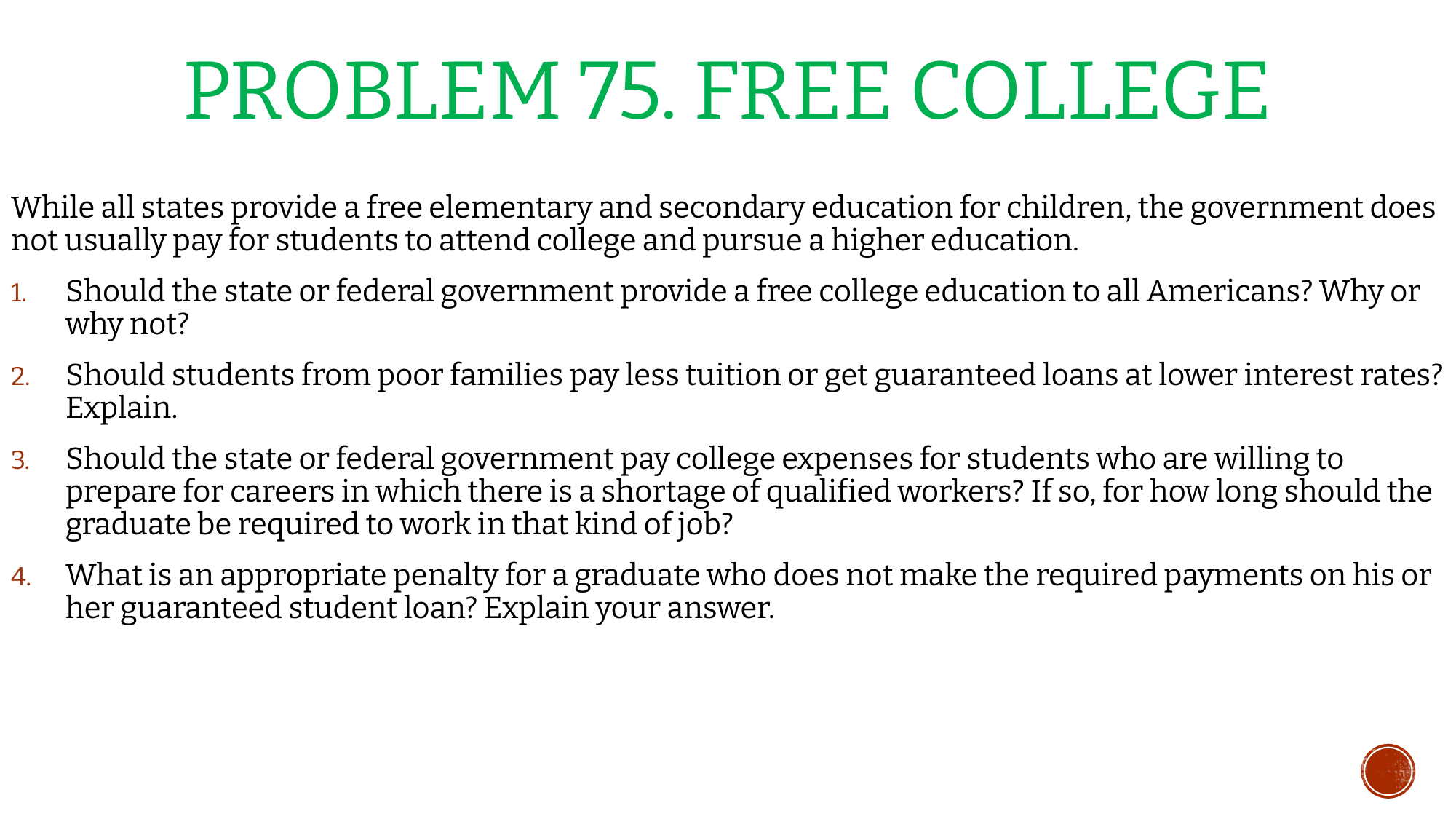

# Problem 75. Free College
While all states provide a free elementary and secondary education for children, the government does not usually pay for students to attend college and pursue a higher education.
Should the state or federal government provide a free college education to all Americans? Why or why not?
Should students from poor families pay less tuition or get guaranteed loans at lower interest rates? Explain.
Should the state or federal government pay college expenses for students who are willing to prepare for careers in which there is a shortage of qualified workers? If so, for how long should the graduate be required to work in that kind of job?
What is an appropriate penalty for a graduate who does not make the required payments on his or her guaranteed student loan? Explain your answer.